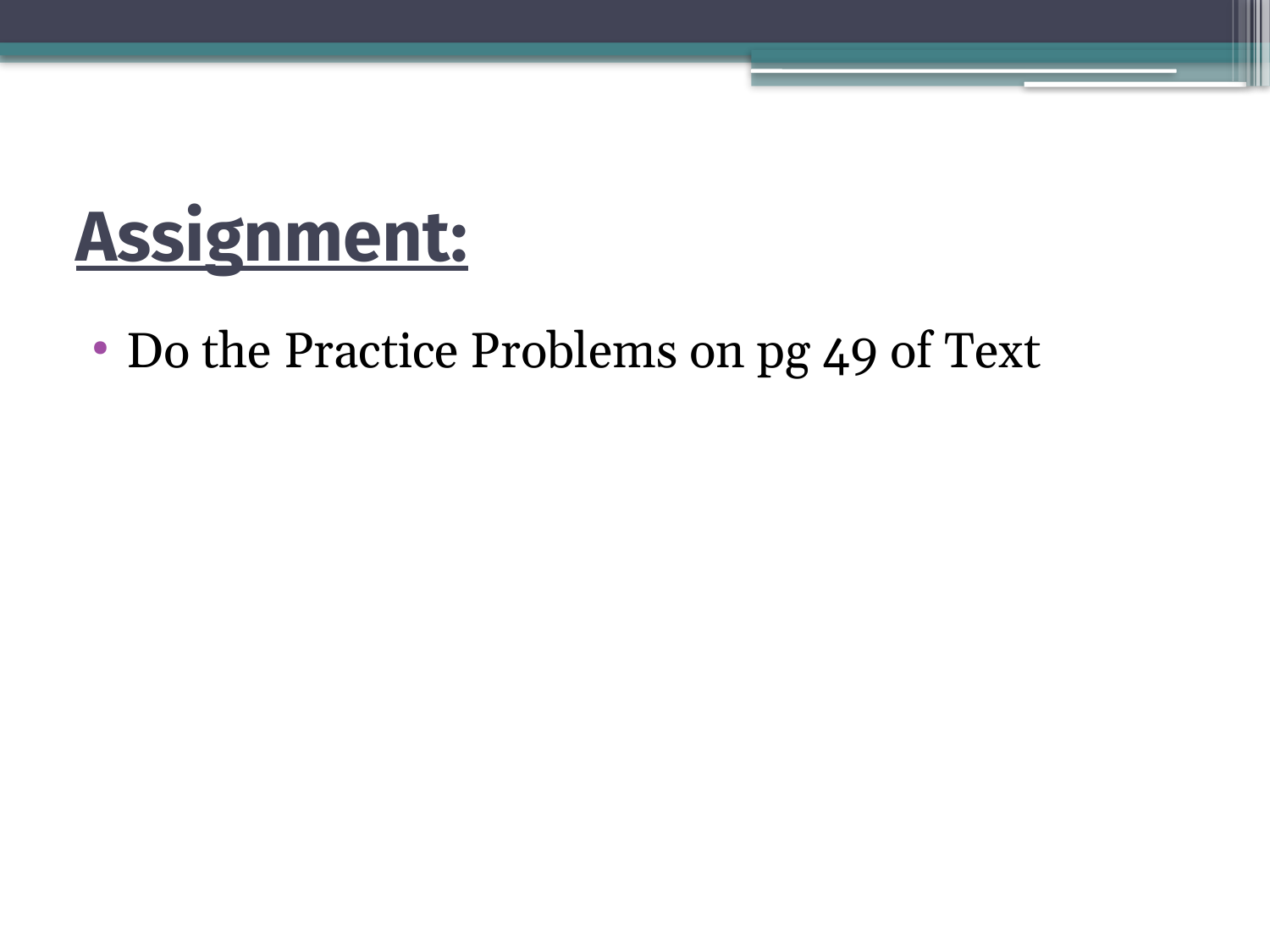

# Assignment:
Do the Practice Problems on pg 49 of Text